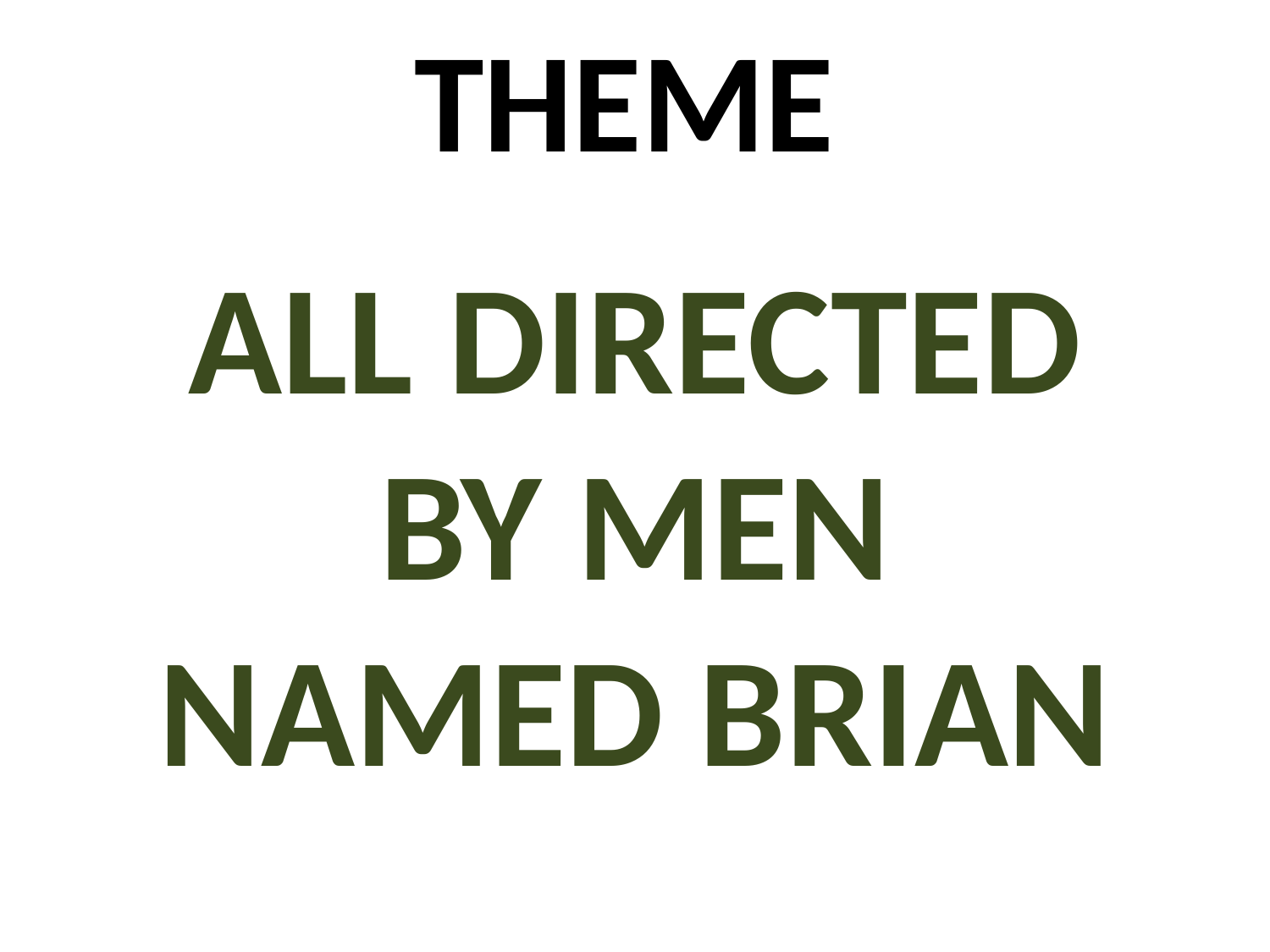

# THEME
ALL DIRECTED BY MEN NAMED BRIAN